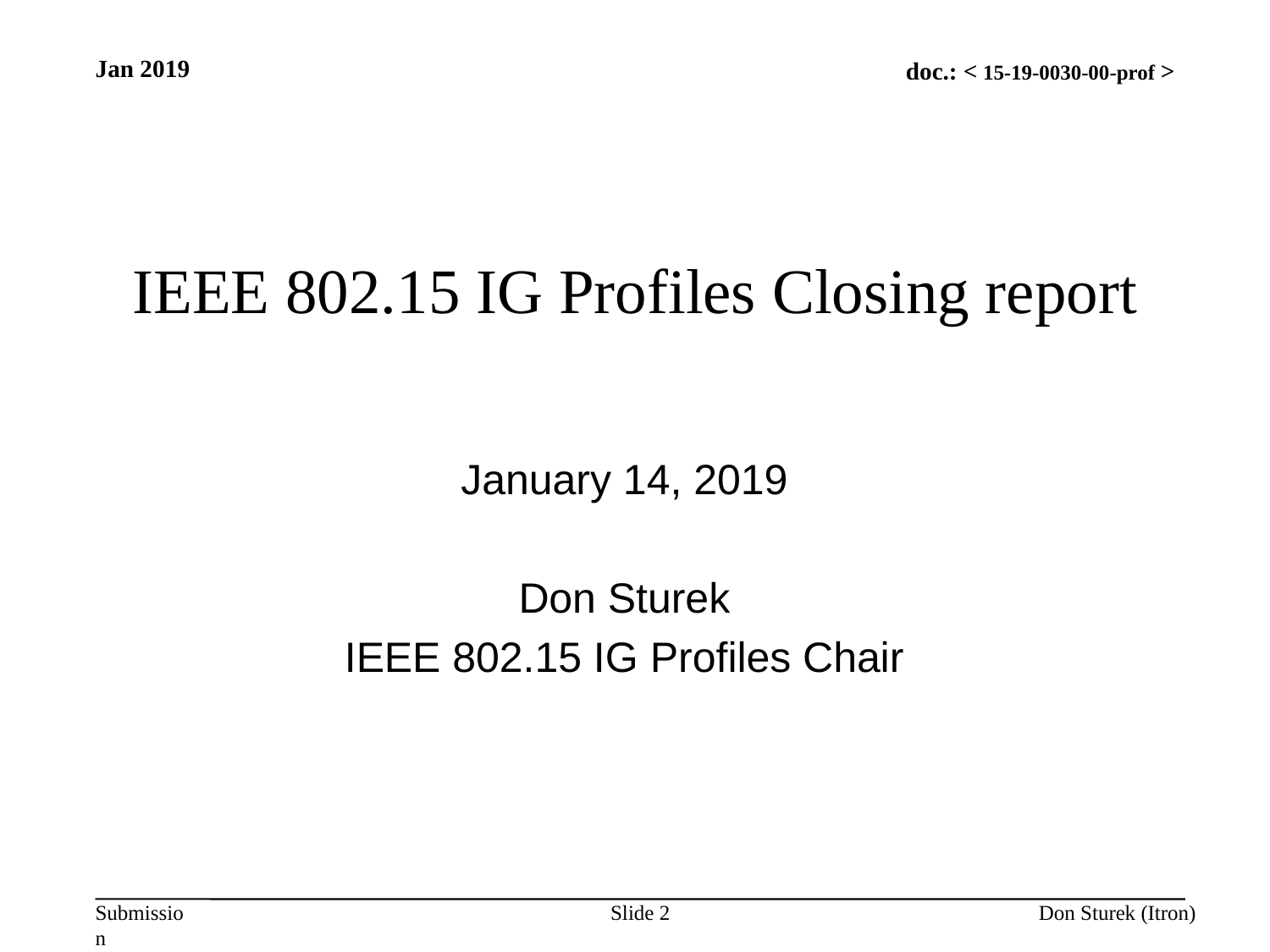

Jan 2019
# IEEE 802.15 IG Profiles Closing report
January 14, 2019

Don Sturek
IEEE 802.15 IG Profiles Chair

Slide 2
Don Sturek (Itron)